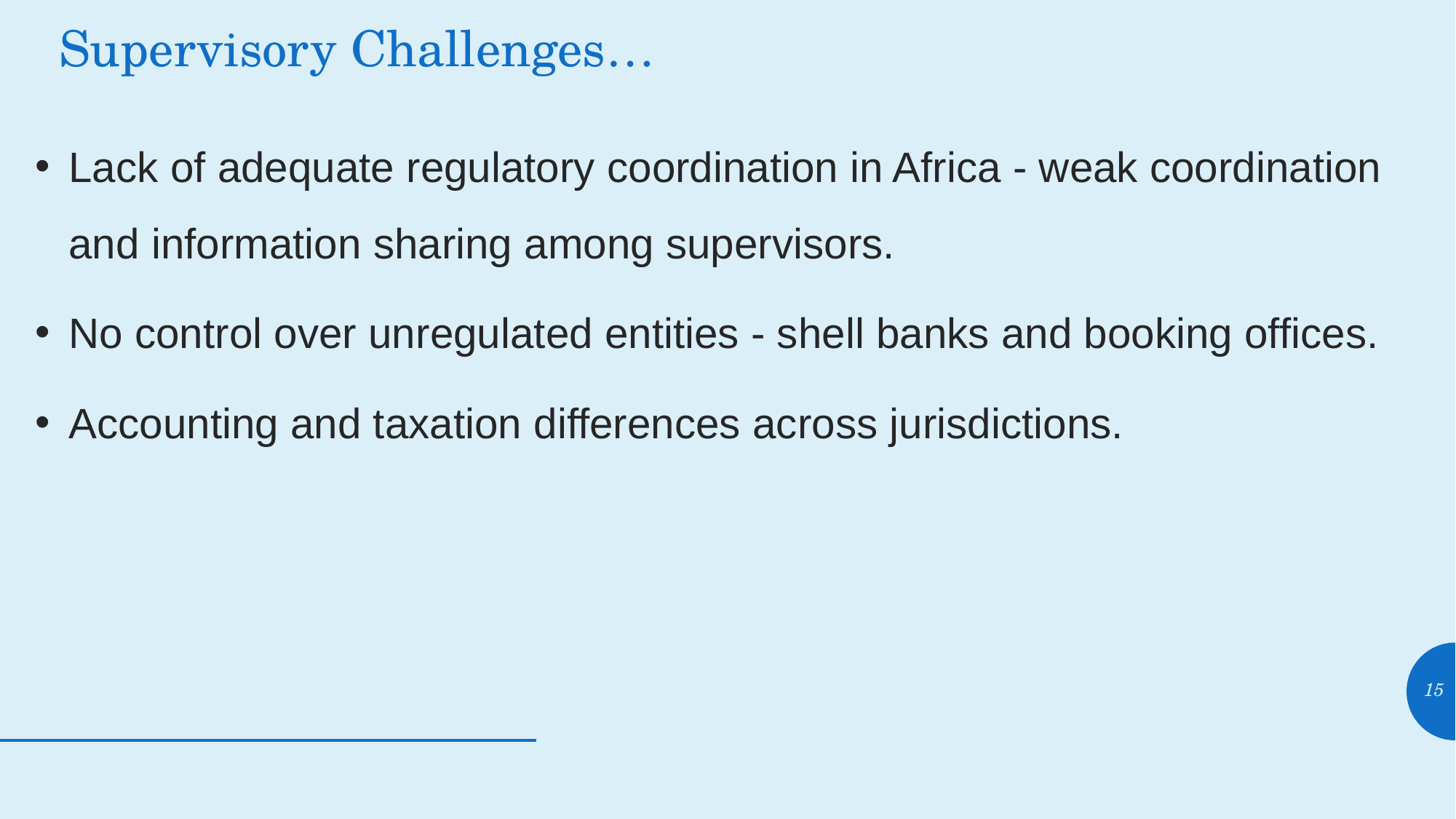

# Supervisory Challenges…
Lack of adequate regulatory coordination in Africa - weak coordination and information sharing among supervisors.
No control over unregulated entities - shell banks and booking offices.
Accounting and taxation differences across jurisdictions.
15